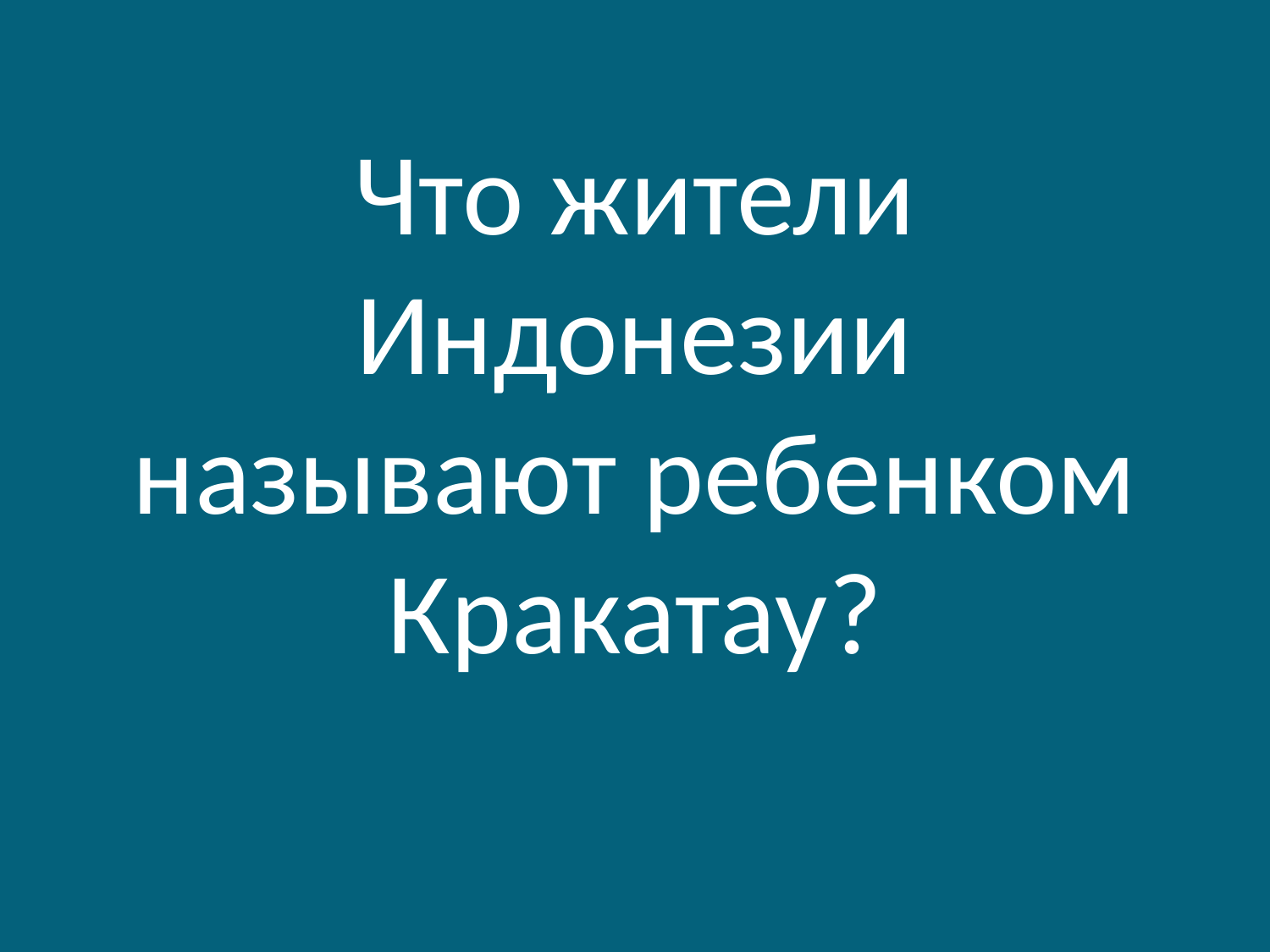

# Что жители Индонезии называют ребенком Кракатау?